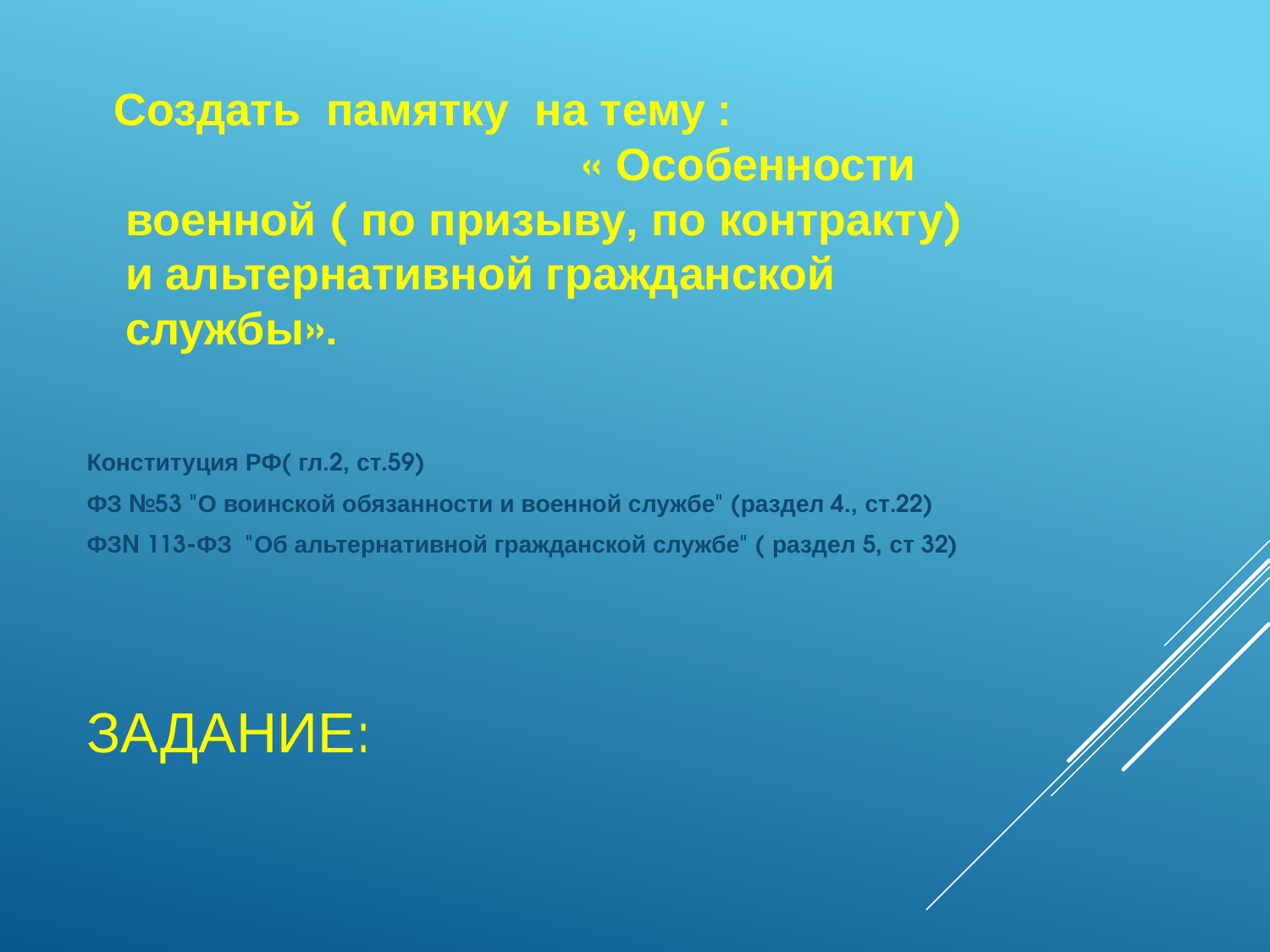

Создать  памятку  на тему :                                                       « Особенности военной ( по призыву, по контракту) и альтернативной гражданской  службы».

Конституция РФ( гл.2, ст.59)
ФЗ №53 "О воинской обязанности и военной службе" (раздел 4., ст.22)
ФЗN 113-ФЗ  "Об альтернативной гражданской службе" ( раздел 5, ст 32)

# Задание: